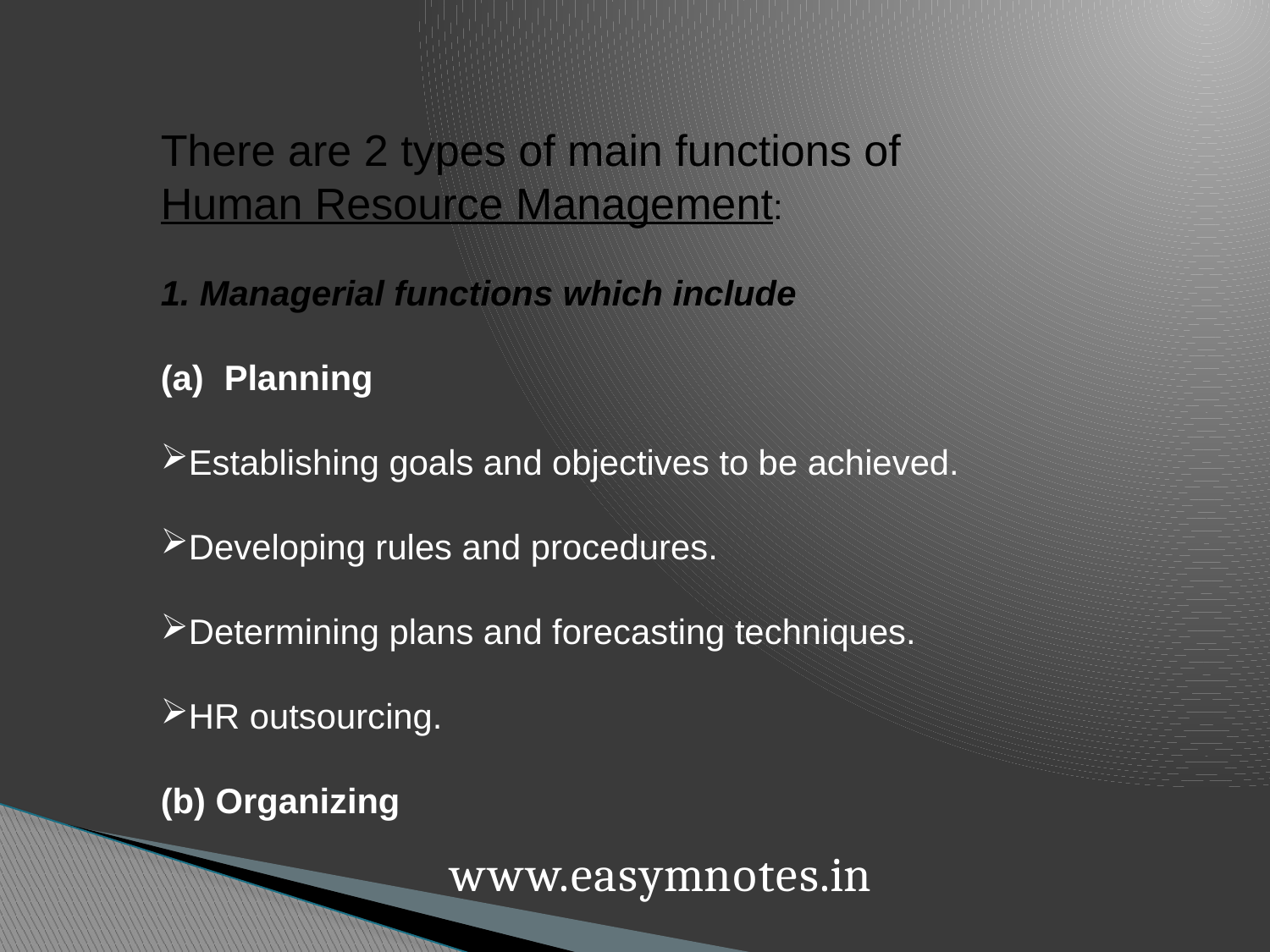

There are 2 types of main functions of Human Resource Management:
1. Managerial functions which include

Planning

Establishing goals and objectives to be achieved.

Developing rules and procedures.

Determining plans and forecasting techniques.

HR outsourcing.

(b) Organizing
www.easymnotes.in